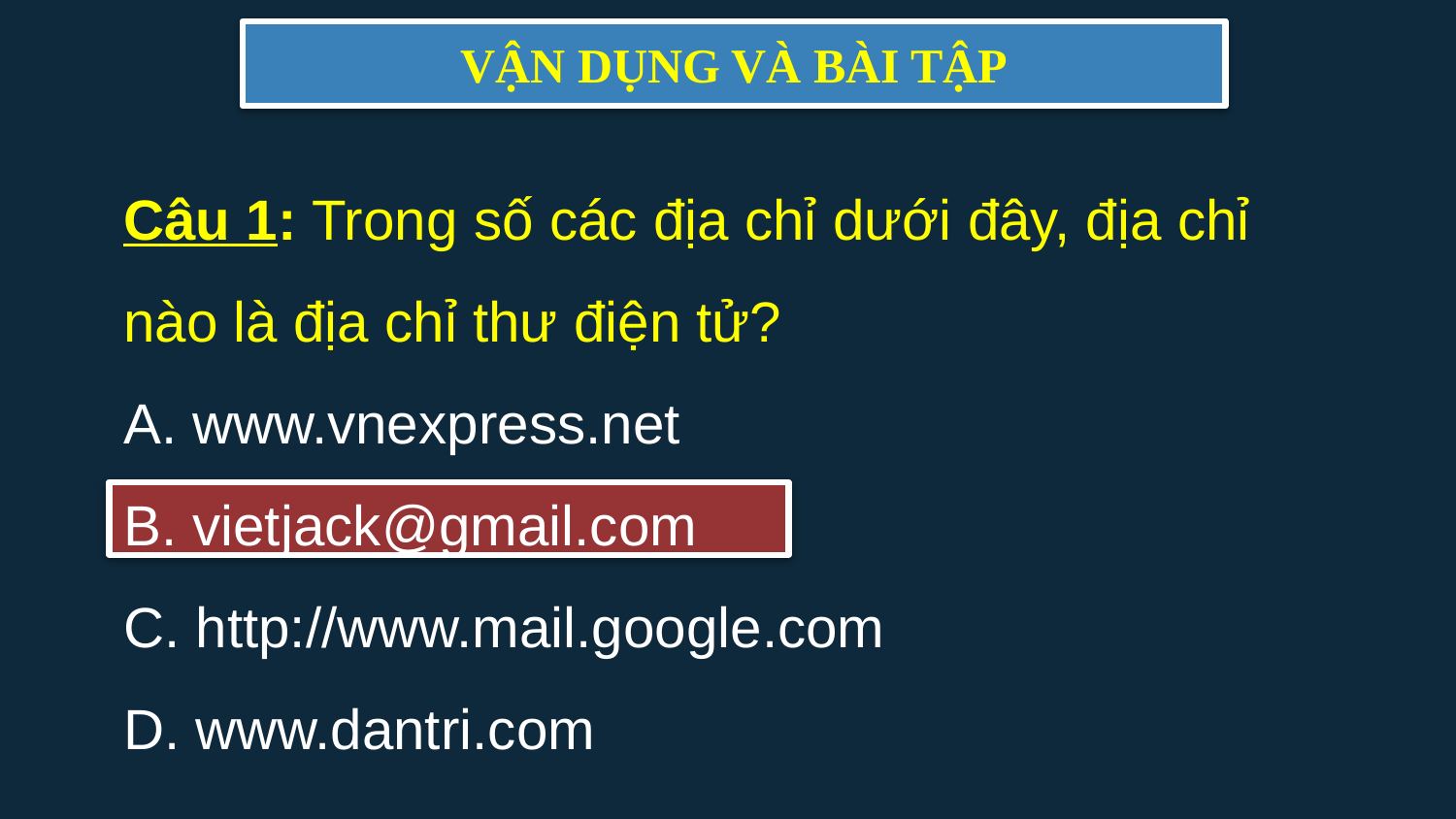

VẬN DỤNG VÀ BÀI TẬP
Câu 1: Trong số các địa chỉ dưới đây, địa chỉ nào là địa chỉ thư điện tử?
A. www.vnexpress.net
B. vietjack@gmail.com
C. http://www.mail.google.com
D. www.dantri.com